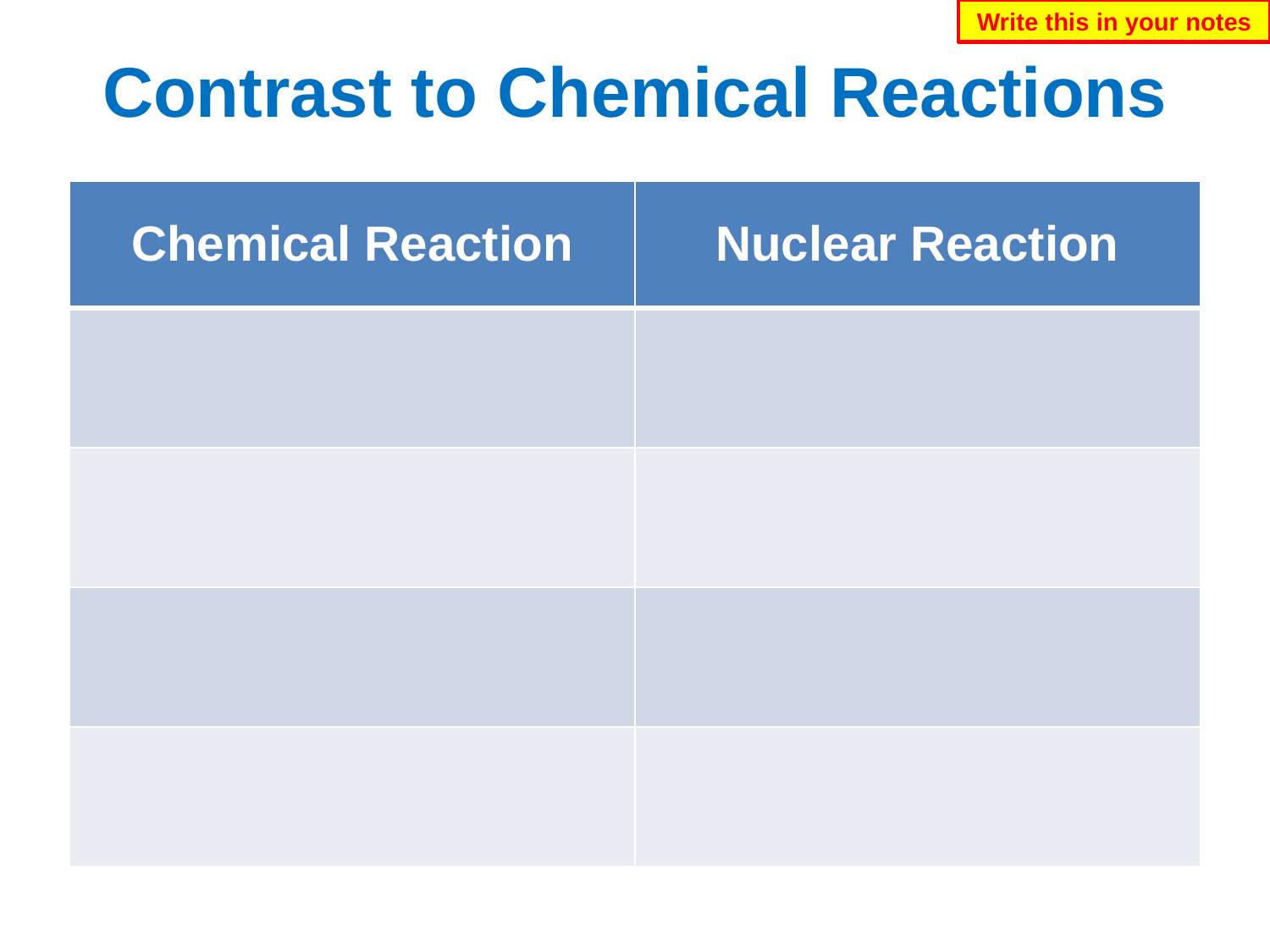

Write this in your notes
# Contrast to Chemical Reactions
| Chemical Reaction | Nuclear Reaction |
| --- | --- |
|  |  |
|  |  |
|  |  |
|  |  |